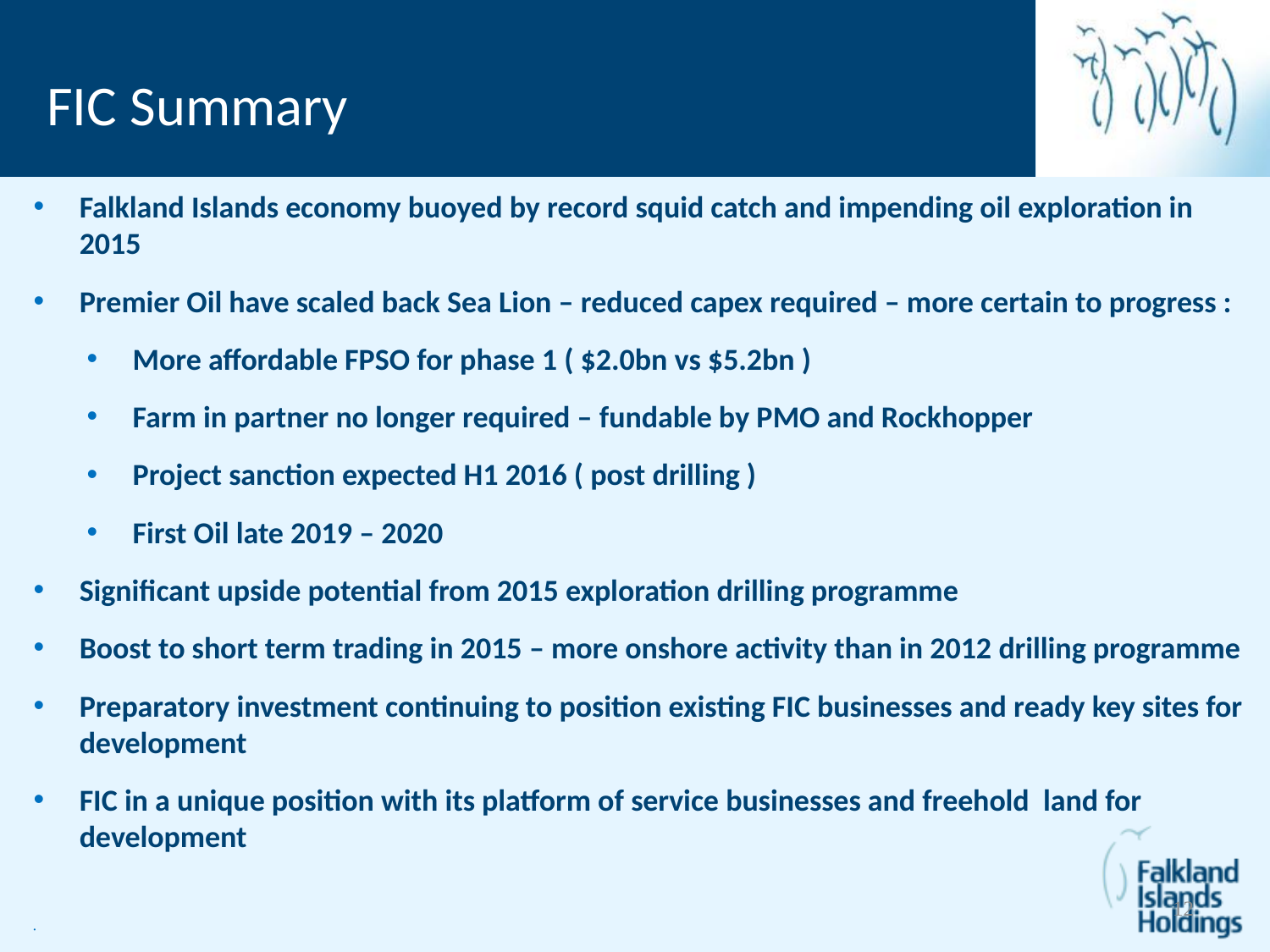

# FIC Strategy Summary
FIC Summary
Falkland Islands economy buoyed by record squid catch and impending oil exploration in 2015
Premier Oil have scaled back Sea Lion – reduced capex required – more certain to progress :
More affordable FPSO for phase 1 ( $2.0bn vs $5.2bn )
Farm in partner no longer required – fundable by PMO and Rockhopper
Project sanction expected H1 2016 ( post drilling )
First Oil late 2019 – 2020
Significant upside potential from 2015 exploration drilling programme
Boost to short term trading in 2015 – more onshore activity than in 2012 drilling programme
Preparatory investment continuing to position existing FIC businesses and ready key sites for development
FIC in a unique position with its platform of service businesses and freehold  land for development

12